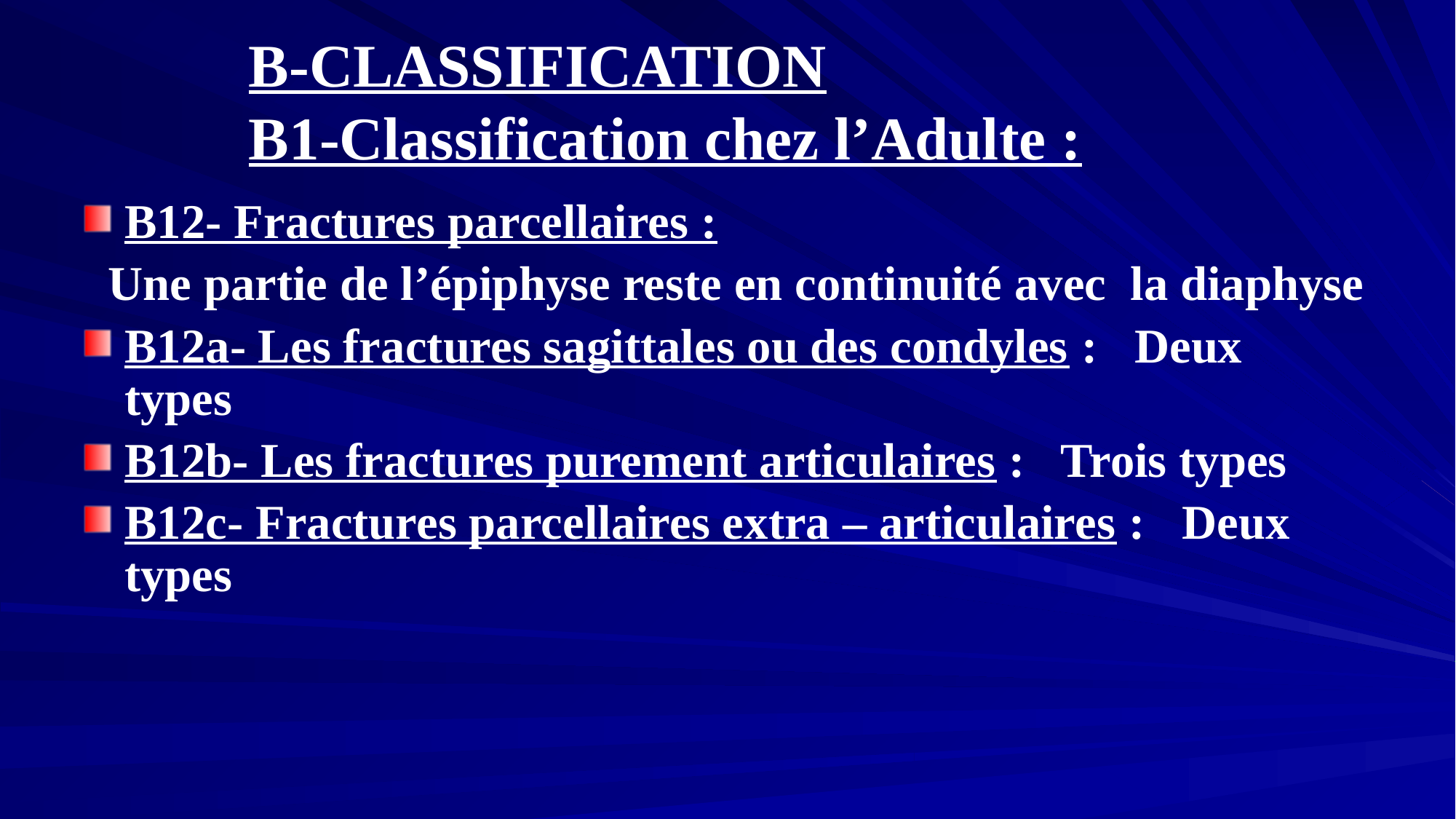

# B-CLASSIFICATION B1-Classification chez l’Adulte :
B12- Fractures parcellaires :
  Une partie de l’épiphyse reste en continuité avec  la diaphyse
B12a- Les fractures sagittales ou des condyles :   Deux  types
B12b- Les fractures purement articulaires :   Trois types
B12c- Fractures parcellaires extra – articulaires :   Deux types